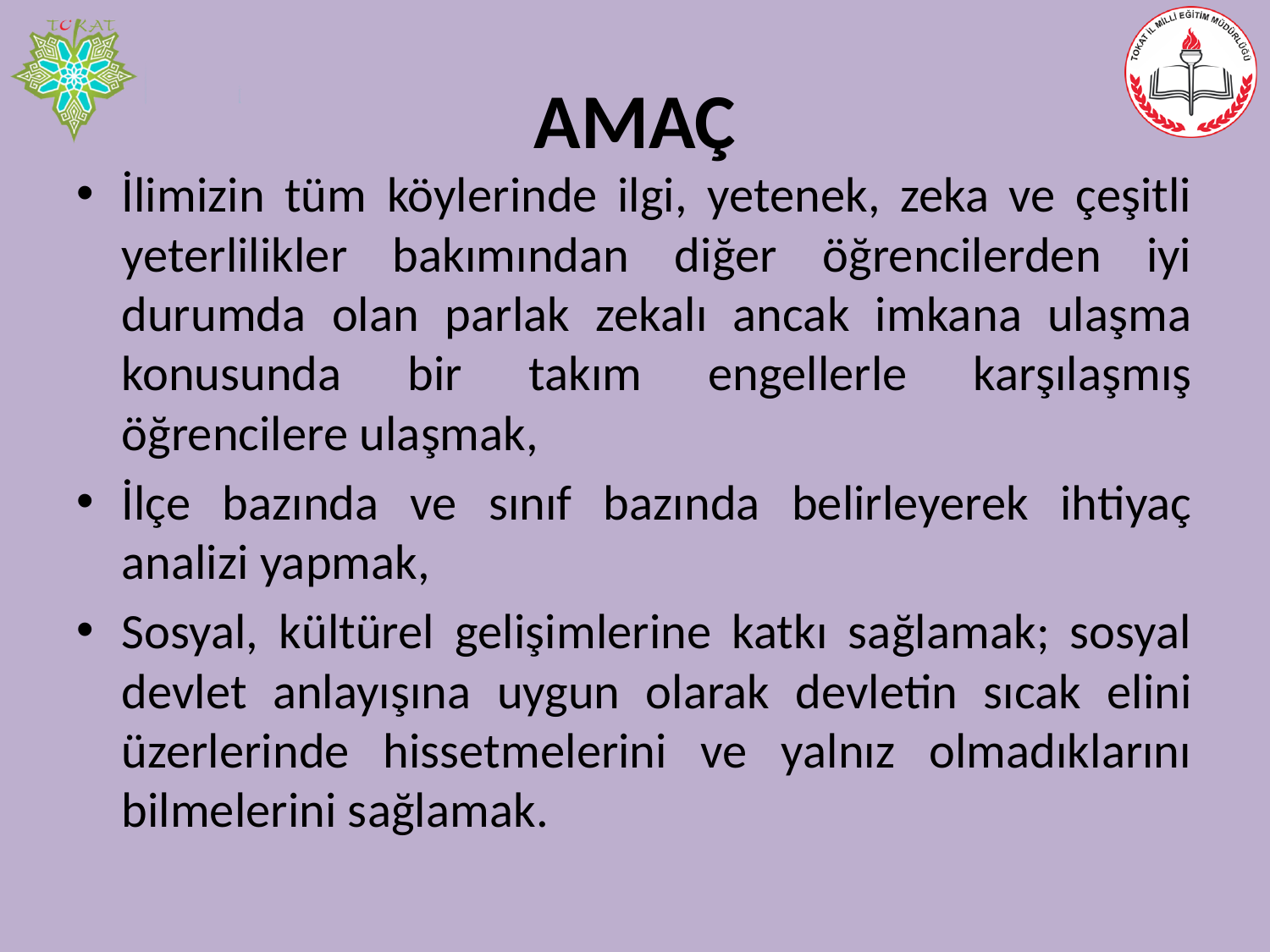

# AMAÇ
İlimizin tüm köylerinde ilgi, yetenek, zeka ve çeşitli yeterlilikler bakımından diğer öğrencilerden iyi durumda olan parlak zekalı ancak imkana ulaşma konusunda bir takım engellerle karşılaşmış öğrencilere ulaşmak,
İlçe bazında ve sınıf bazında belirleyerek ihtiyaç analizi yapmak,
Sosyal, kültürel gelişimlerine katkı sağlamak; sosyal devlet anlayışına uygun olarak devletin sıcak elini üzerlerinde hissetmelerini ve yalnız olmadıklarını bilmelerini sağlamak.